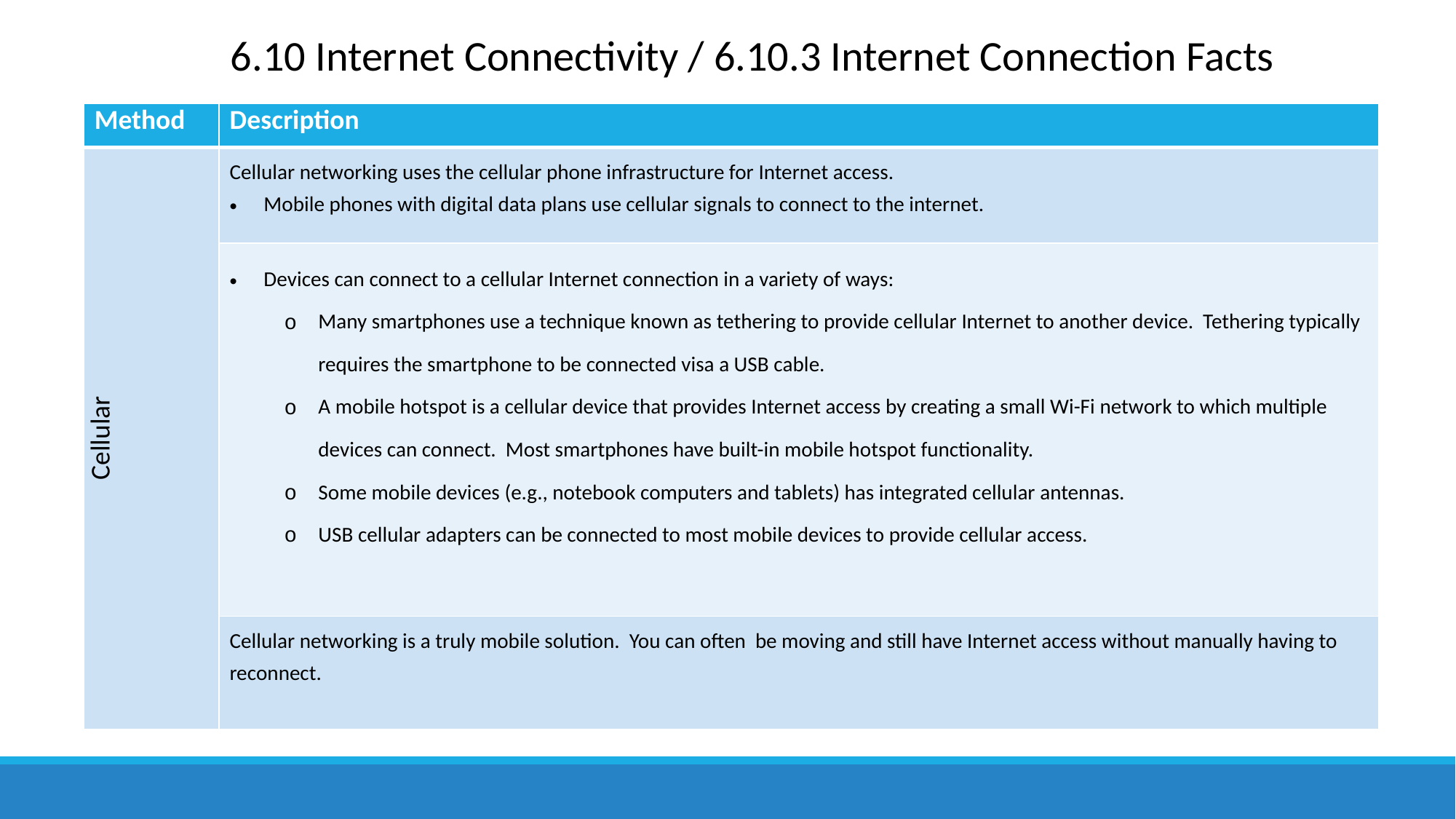

6.10 Internet Connectivity / 6.10.3 Internet Connection Facts

| Method | Description |
| --- | --- |
| Cellular | Cellular networking uses the cellular phone infrastructure for Internet access. Mobile phones with digital data plans use cellular signals to connect to the internet. |
|  | Devices can connect to a cellular Internet connection in a variety of ways: Many smartphones use a technique known as tethering to provide cellular Internet to another device. Tethering typically requires the smartphone to be connected visa a USB cable. A mobile hotspot is a cellular device that provides Internet access by creating a small Wi-Fi network to which multiple devices can connect. Most smartphones have built-in mobile hotspot functionality. Some mobile devices (e.g., notebook computers and tablets) has integrated cellular antennas. USB cellular adapters can be connected to most mobile devices to provide cellular access. |
|  | Cellular networking is a truly mobile solution. You can often be moving and still have Internet access without manually having to reconnect. |